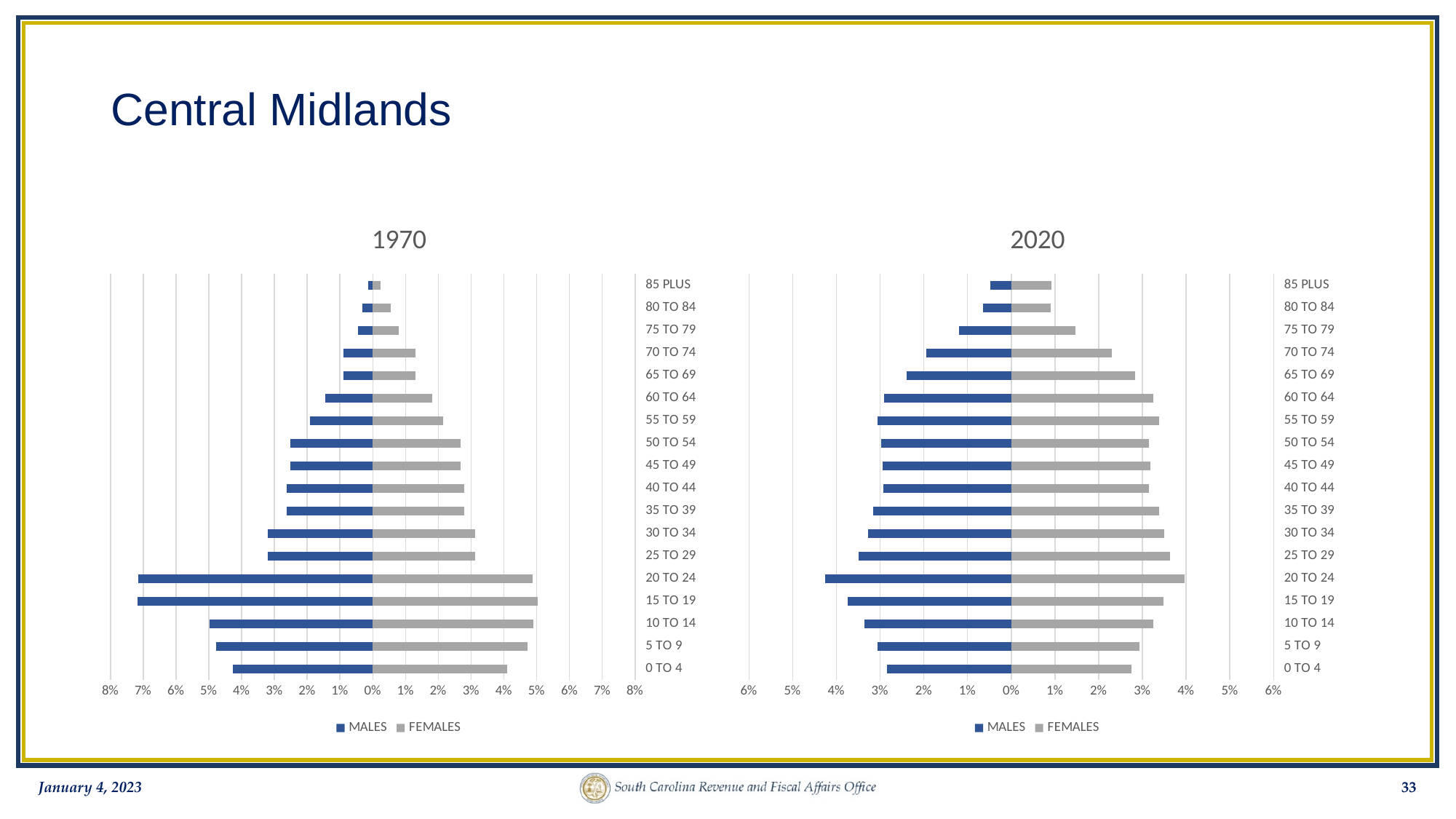

# Central Midlands

### Chart: 1970

| Category |  |  |
|---|---|---|
|  | -0.0427164 | 0.0410397 |
|  | -0.0476687 | 0.047177 |
|  | -0.0498372 | 0.049074 |
|  | -0.0718362 | 0.0502671 |
|  | -0.0715353 | 0.0487865 |
|  | -0.0319184 | 0.0312507 |
|  | -0.0319184 | 0.0312507 |
|  | -0.0261909 | 0.0278542 |
|  | -0.0261909 | 0.0278542 |
|  | -0.025241 | 0.0267055 |
|  | -0.025241 | 0.0267055 |
|  | -0.0191669 | 0.0215557 |
|  | -0.0144806 | 0.0180518 |
|  | -0.00893183 | 0.0129289 |
|  | -0.00893183 | 0.0129289 |
|  | -0.00442292 | 0.00795911 |
|  | -0.00309605 | 0.00557138 |
|  | -0.00132688 | 0.00238773 |

### Chart: 2020

| Category |  |  |
|---|---|---|
|  | -0.0284692 | 0.0274354 |
|  | -0.0305172 | 0.0293354 |
|  | -0.0335718 | 0.0324186 |
|  | -0.0373472 | 0.0348485 |
|  | -0.0425473 | 0.0395706 |
|  | -0.0348524 | 0.0362706 |
|  | -0.032777 | 0.0349173 |
|  | -0.0315328 | 0.0337666 |
|  | -0.0292471 | 0.031416 |
|  | -0.0293523 | 0.0317822 |
|  | -0.0298302 | 0.03149 |
|  | -0.0305835 | 0.0339017 |
|  | -0.0290977 | 0.0324367 |
|  | -0.0239353 | 0.0282899 |
|  | -0.019482 | 0.0229717 |
|  | -0.011891 | 0.0147313 |
|  | -0.00642605 | 0.00906244 |
|  | -0.00474811 | 0.00914686 |
January 4, 2023
33